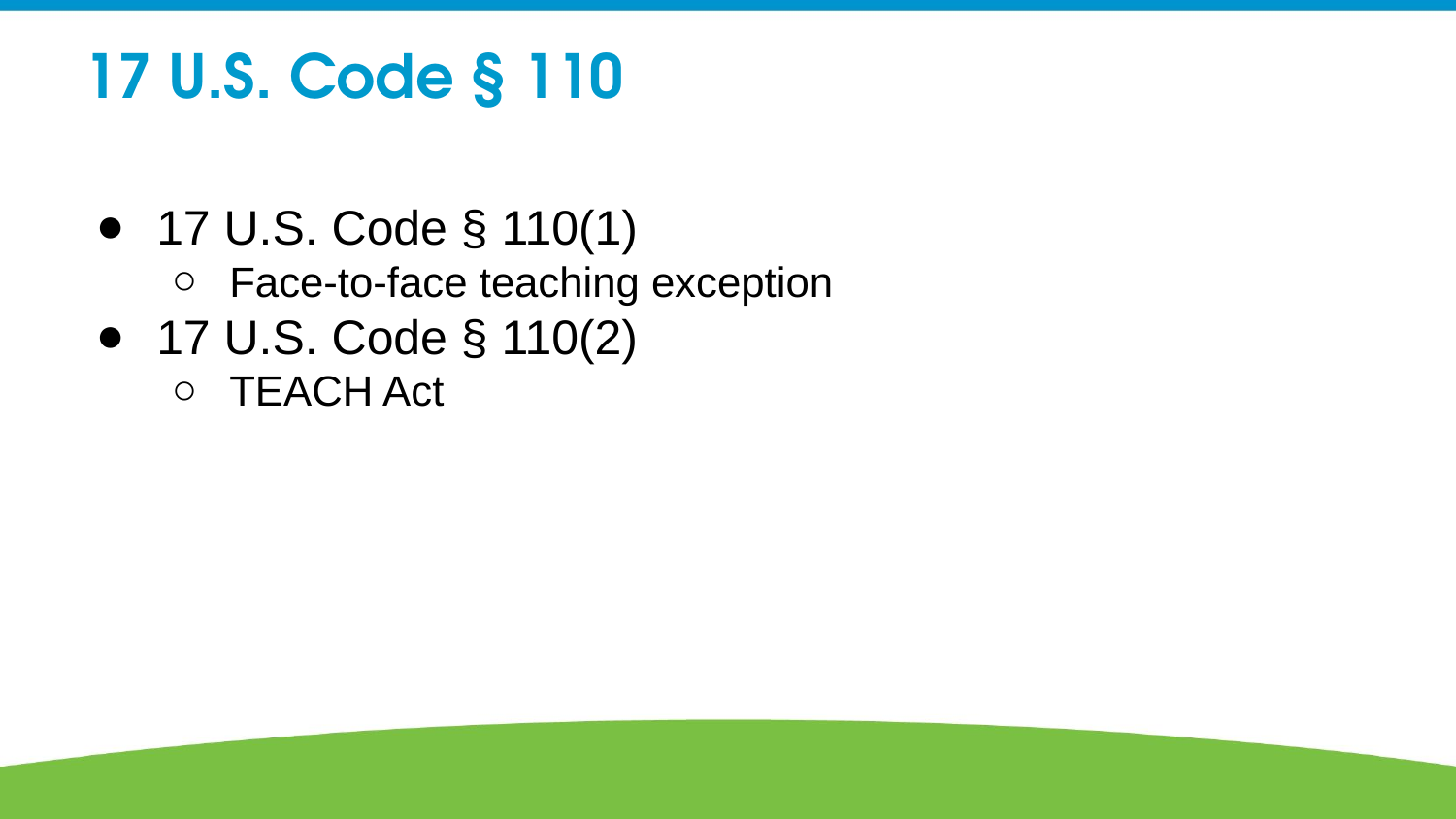

# 17 U.S. Code § 110
17 U.S. Code § 110(1)
Face-to-face teaching exception
17 U.S. Code § 110(2)
TEACH Act